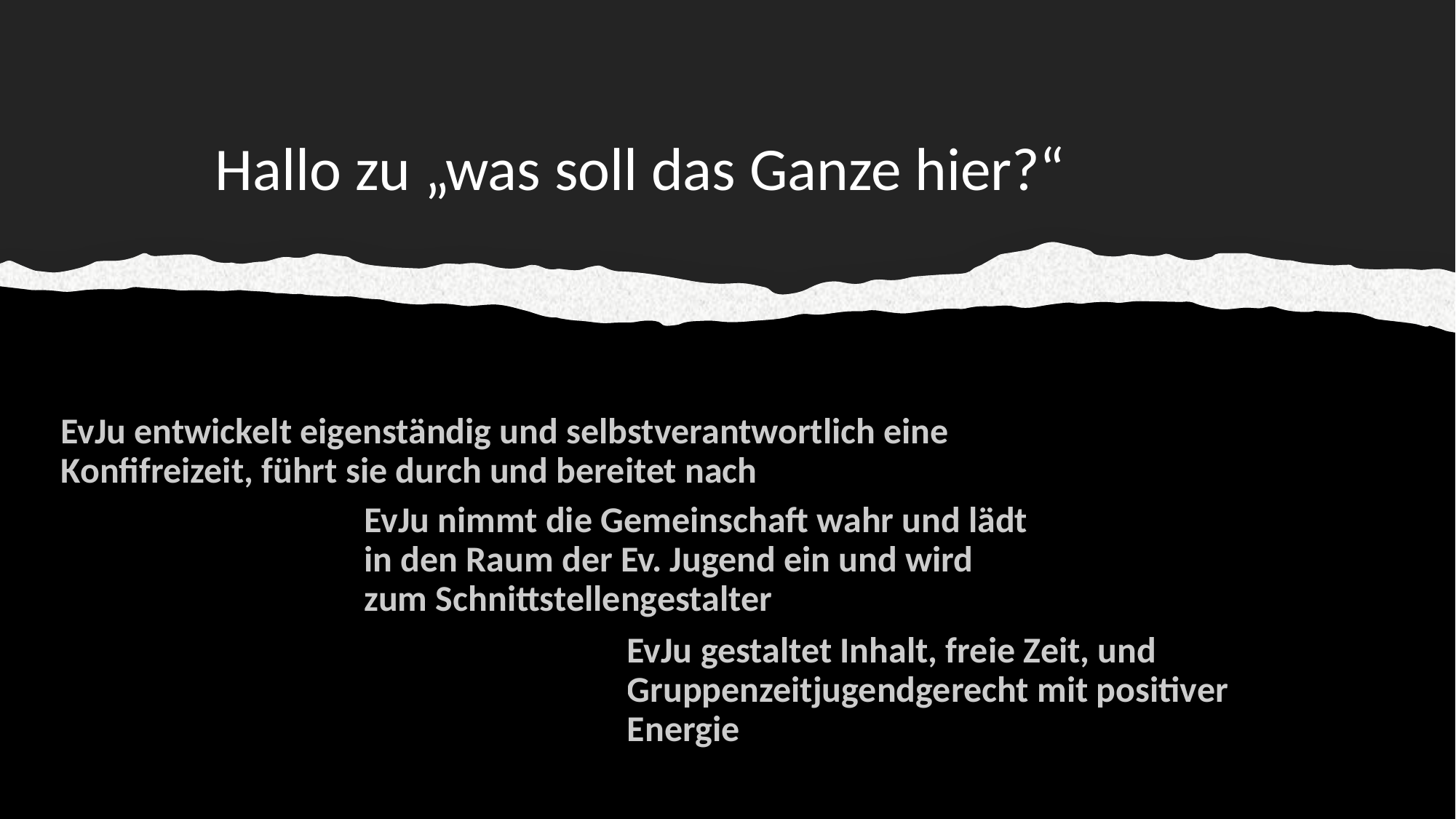

Hallo zu „was soll das Ganze hier?“

EvJu entwickelt eigenständig und selbstverantwortlich eine Konfifreizeit, führt sie durch und bereitet nach

EvJu nimmt die Gemeinschaft wahr und lädt in den Raum der Ev. Jugend ein und wird zum Schnittstellengestalter
EvJu gestaltet Inhalt, freie Zeit, und Gruppenzeitjugendgerecht mit positiver Energie